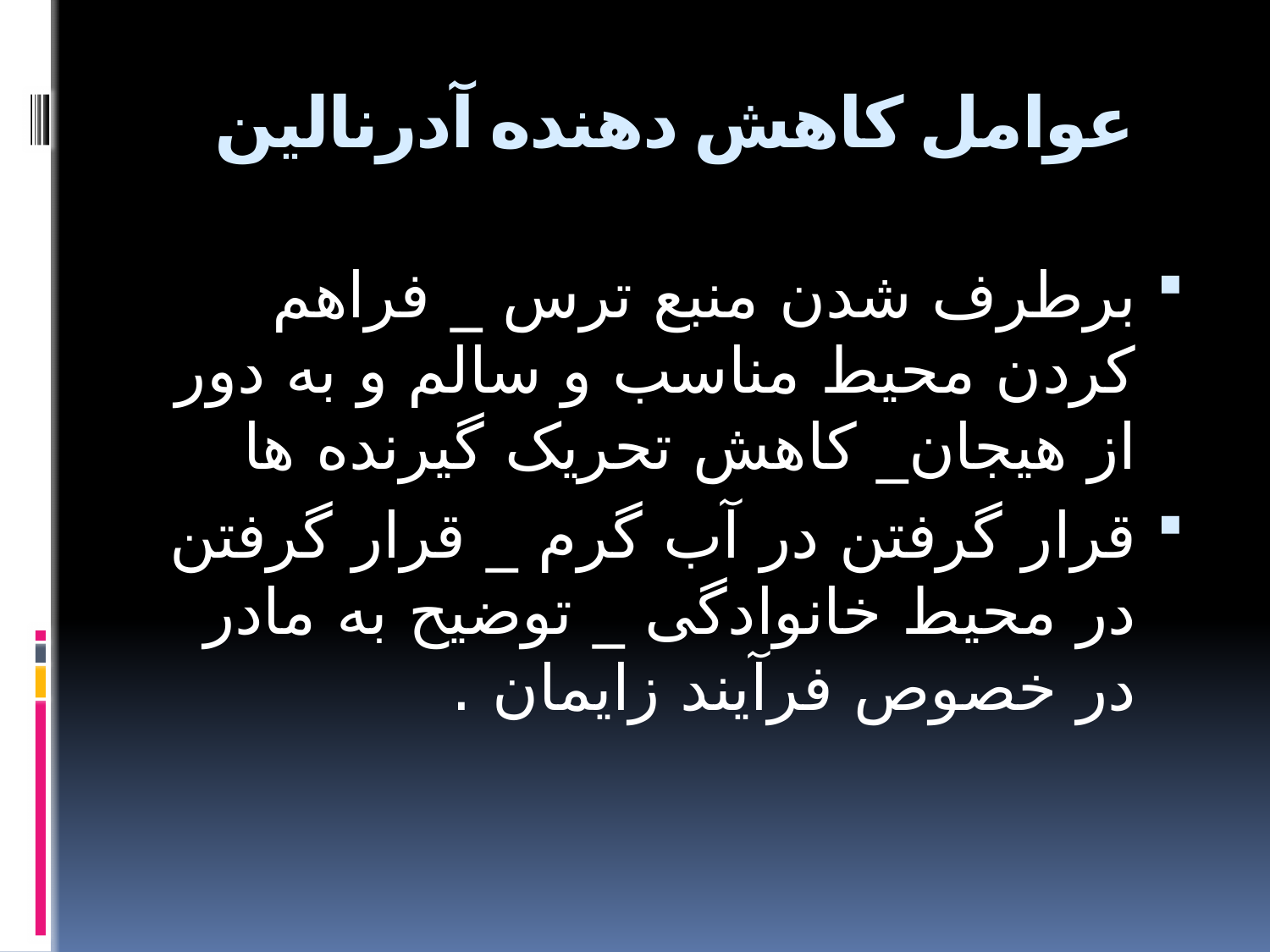

# عوامل کاهش دهنده آدرنالین
برطرف شدن منبع ترس _ فراهم کردن محیط مناسب و سالم و به دور از هیجان_ کاهش تحریک گیرنده ها
قرار گرفتن در آب گرم _ قرار گرفتن در محیط خانوادگی _ توضیح به مادر در خصوص فرآیند زایمان .